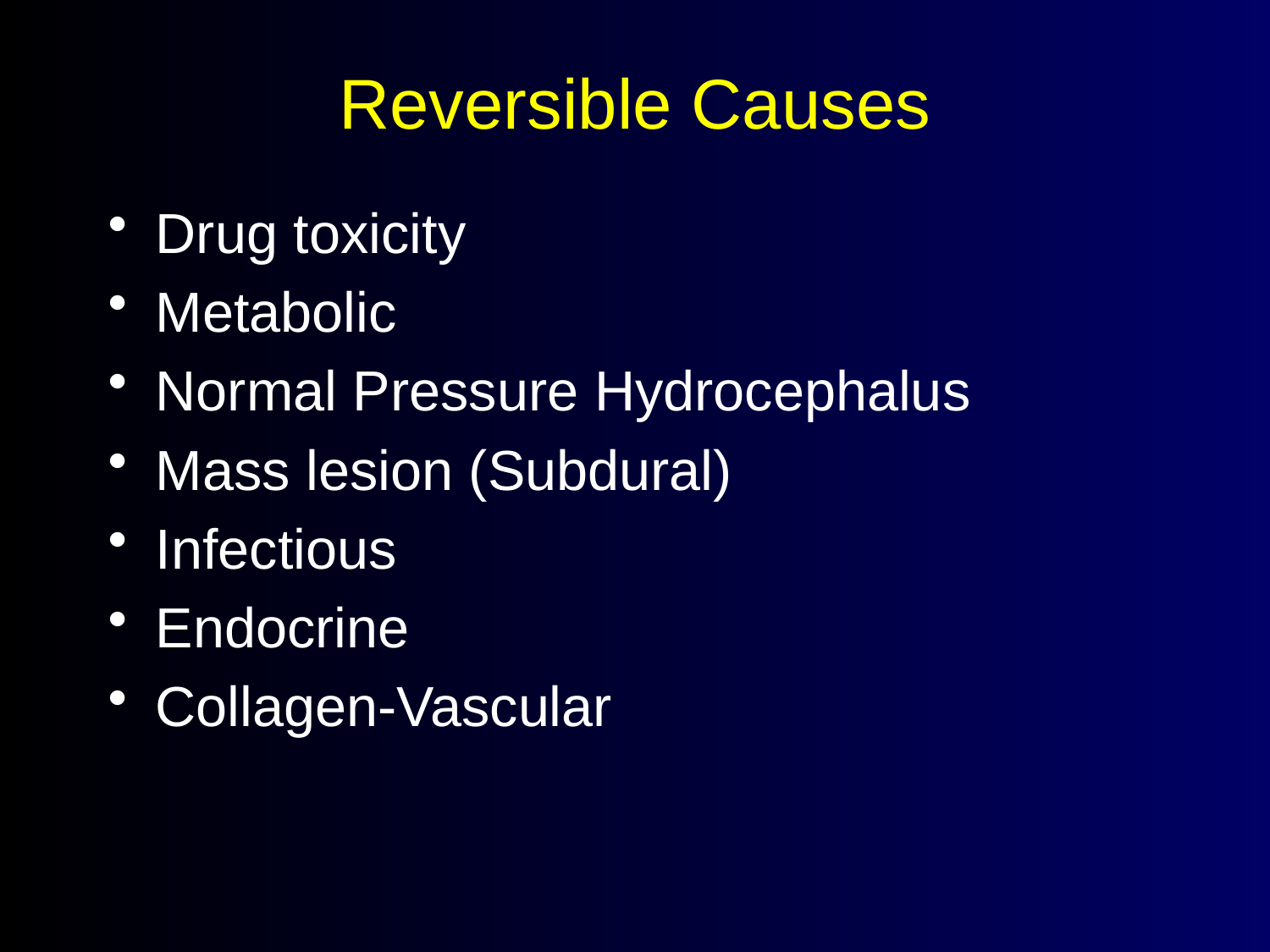

# Reversible Causes
Drug toxicity
Metabolic
Normal Pressure Hydrocephalus
Mass lesion (Subdural)
Infectious
Endocrine
Collagen-Vascular